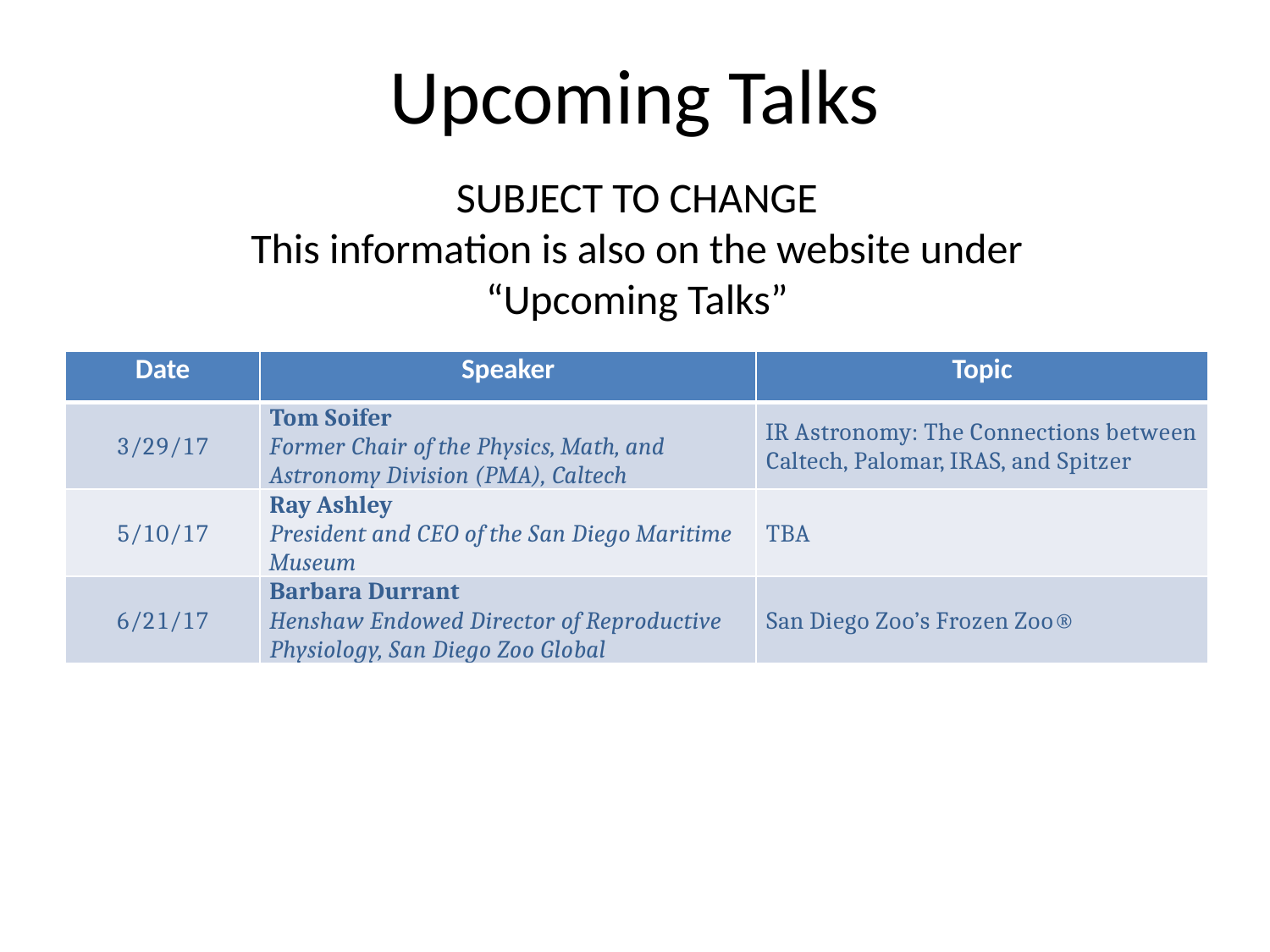

# Upcoming Talks
SUBJECT TO CHANGE
This information is also on the website under
“Upcoming Talks”
| Date | Speaker | Topic |
| --- | --- | --- |
| 3/29/17 | Tom Soifer Former Chair of the Physics, Math, and Astronomy Division (PMA), Caltech | IR Astronomy: The Connections between Caltech, Palomar, IRAS, and Spitzer |
| 5/10/17 | Ray Ashley President and CEO of the San Diego Maritime Museum | TBA |
| 6/21/17 | Barbara Durrant Henshaw Endowed Director of Reproductive Physiology, San Diego Zoo Global | San Diego Zoo’s Frozen Zoo® |